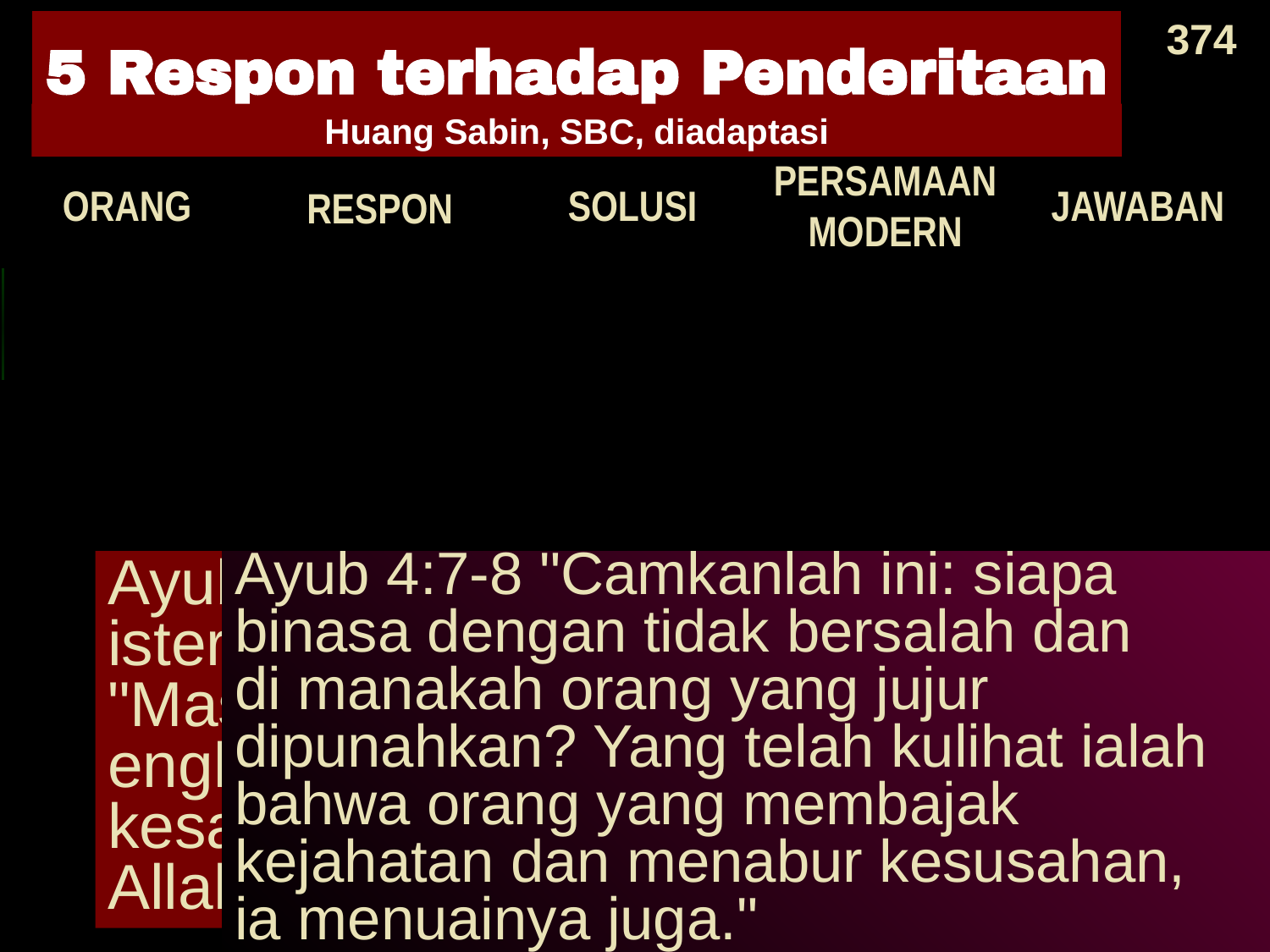

374
# 5 Respon terhadap Penderitaan
Huang Sabin, SBC, diadaptasi
ORANG
RESPON
SOLUSI
PERSAMAAN MODERN
JAWABAN

3. Job

God's not fair & doesn't care (19:7)

Complain

Most mourners

Unbiblical

4 Elihu

Trials are for teaching (33:14-19)

Endure

Most preachers

Inadequate

5. GOD

Not 'Why?" but "Who?" (38-42)

Worship

None

Unpopular

1. Istri Ayub
Kutukilah Allah & matilah (2:9)
Bunuh diri
Anak muda
Tidak dapat diterima

2. Tiga “sahabat"
Penderitaan adalah akibat dosa (4:7-8)
Pertobatan
“Sebut, dan tuntutlah”
Tidak selalu
dapat diterapkan

Ayub 4:7-8 "Camkanlah ini: siapa binasa dengan tidak bersalah dan
di manakah orang yang jujur dipunahkan? Yang telah kulihat ialah bahwa orang yang membajak kejahatan dan menabur kesusahan,
ia menuainya juga."
Ayub 2:9 Maka berkatalah isterinya kepadanya: "Masih bertekunkah engkau dalam kesalehanmu? Kutukilah Allahmu dan matilah!”